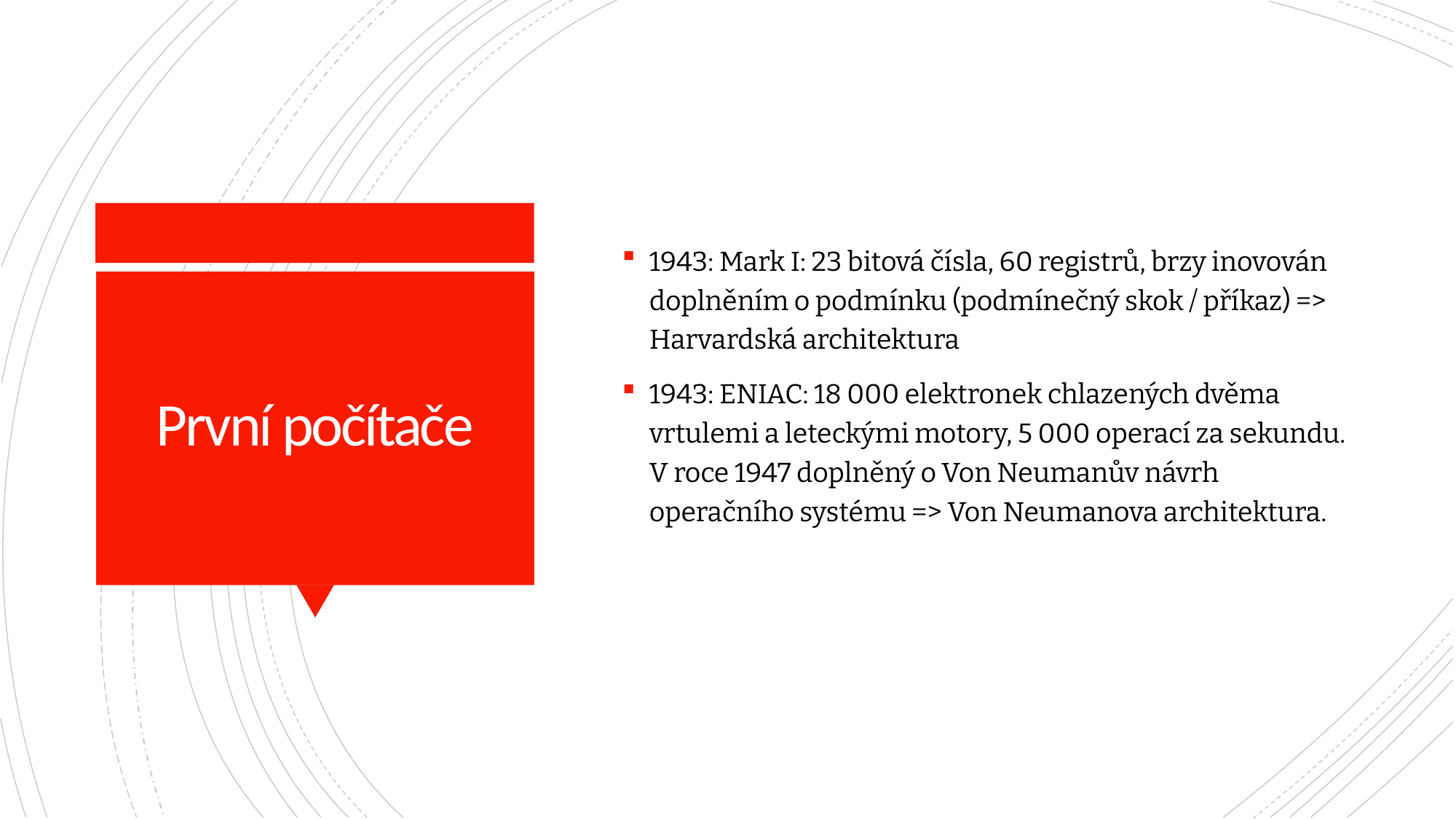

1943: Mark I: 23 bitová čísla, 60 registrů, brzy inovován doplněním o podmínku (podmínečný skok / příkaz) => Harvardská architektura
1943: ENIAC: 18 000 elektronek chlazených dvěma vrtulemi a leteckými motory, 5 000 operací za sekundu. V roce 1947 doplněný o Von Neumanův návrh operačního systému => Von Neumanova architektura.

# První počítače